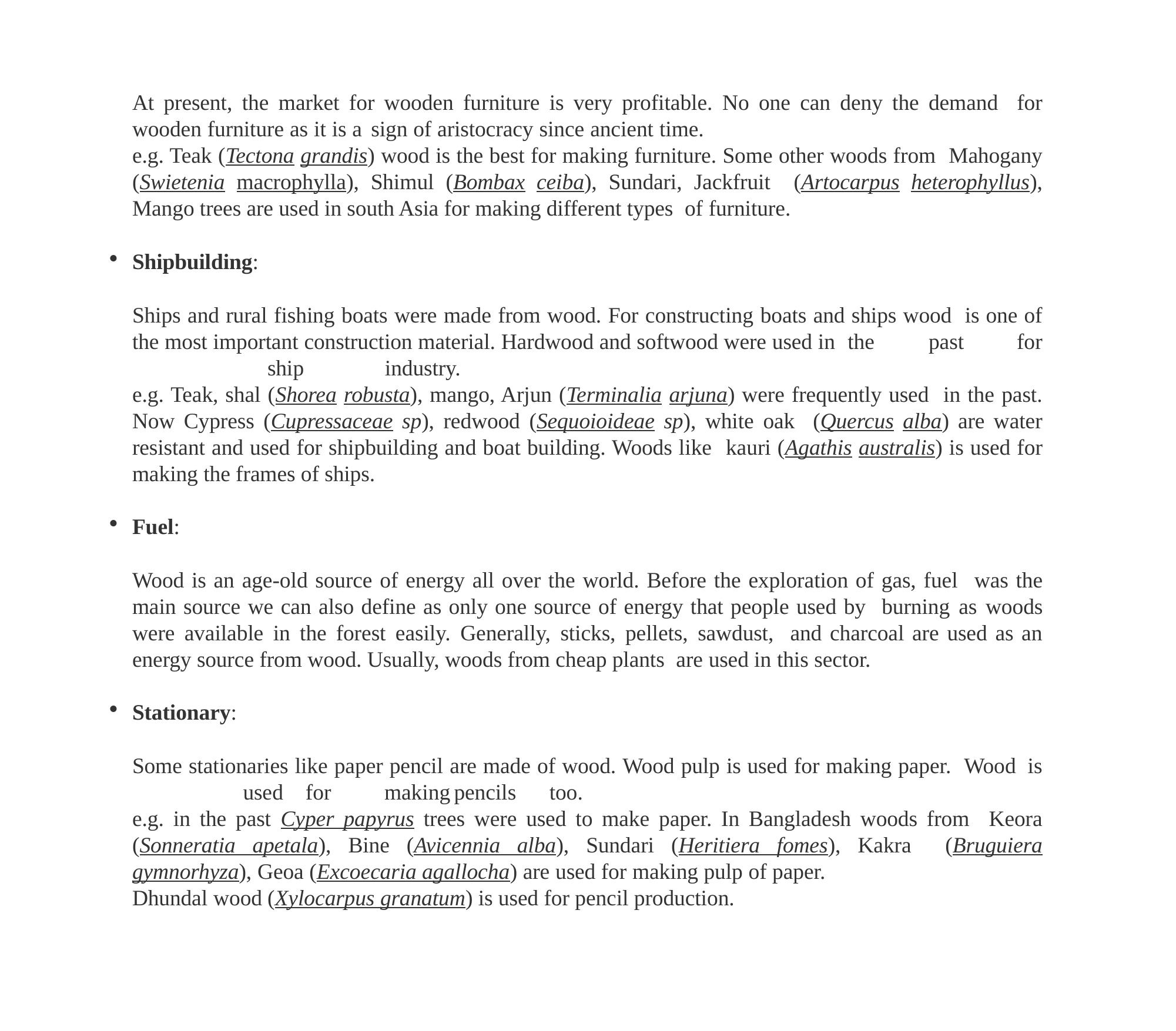

At present, the market for wooden furniture is very profitable. No one can deny the demand  for wooden furniture as it is a sign of aristocracy since ancient time.
e.g. Teak (Tectona grandis) wood is the best for making furniture. Some other woods from  Mahogany (Swietenia macrophylla), Shimul (Bombax ceiba), Sundari, Jackfruit  (Artocarpus heterophyllus), Mango trees are used in south Asia for making different types  of furniture.

Shipbuilding:

Ships and rural fishing boats were made from wood. For constructing boats and ships wood  is one of the most important construction material. Hardwood and softwood were used in  the	past	for	ship	industry.
e.g. Teak, shal (Shorea robusta), mango, Arjun (Terminalia arjuna) were frequently used  in the past. Now Cypress (Cupressaceae sp), redwood (Sequoioideae sp), white oak  (Quercus alba) are water resistant and used for shipbuilding and boat building. Woods like  kauri (Agathis australis) is used for making the frames of ships.

Fuel:

Wood is an age-old source of energy all over the world. Before the exploration of gas, fuel  was the main source we can also define as only one source of energy that people used by  burning as woods were available in the forest easily. Generally, sticks, pellets, sawdust,  and charcoal are used as an energy source from wood. Usually, woods from cheap plants  are used in this sector.

Stationary:

Some stationaries like paper pencil are made of wood. Wood pulp is used for making paper.  Wood	is	used	for	making	pencils	too.
e.g. in the past Cyper papyrus trees were used to make paper. In Bangladesh woods from  Keora (Sonneratia apetala), Bine (Avicennia alba), Sundari (Heritiera fomes), Kakra  (Bruguiera gymnorhyza), Geoa (Excoecaria agallocha) are used for making pulp of paper.
Dhundal wood (Xylocarpus granatum) is used for pencil production.
125